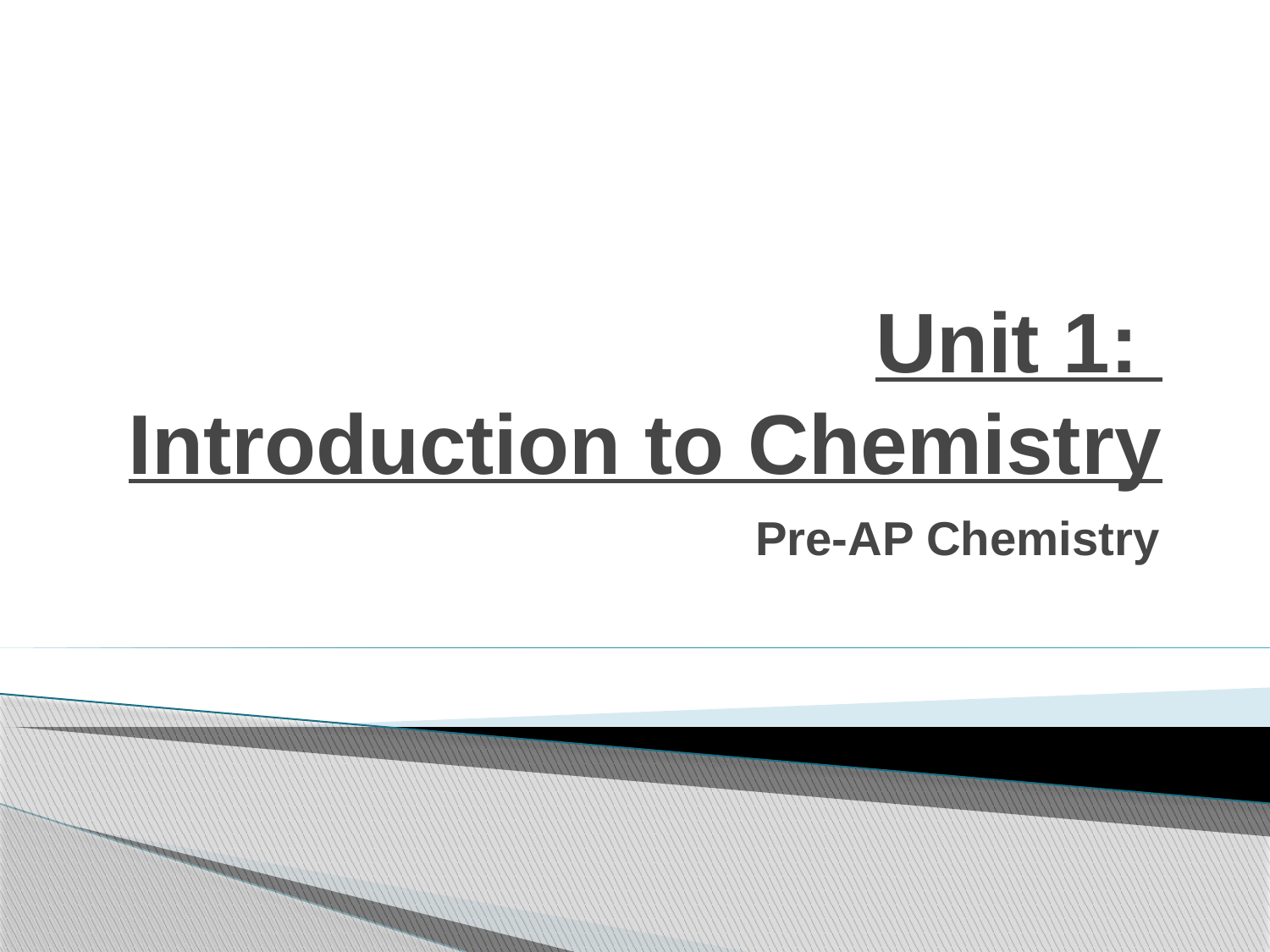

# Unit 1: Introduction to Chemistry
Pre-AP Chemistry
Introduction to Chemistry